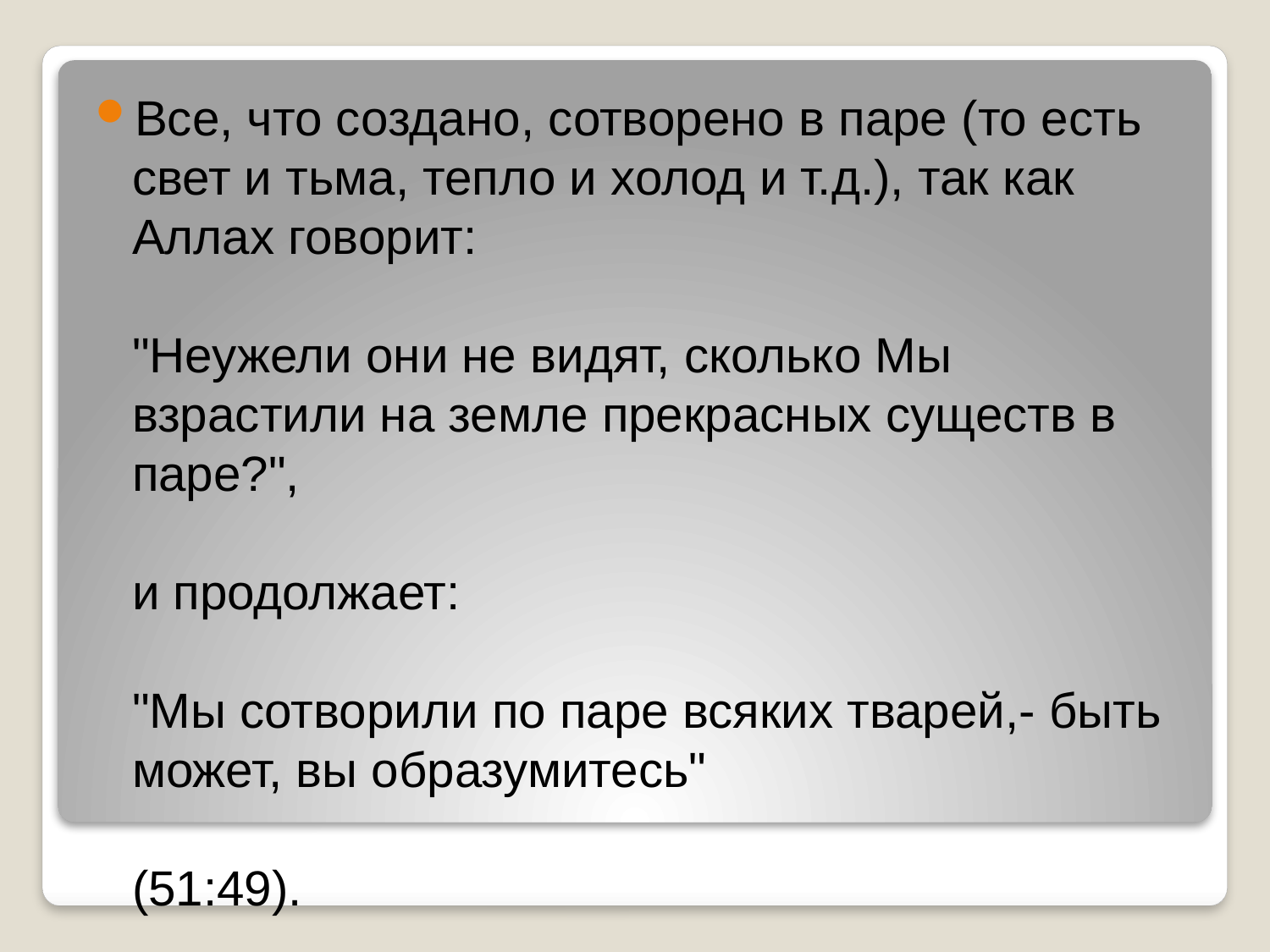

Все, что создано, сотворено в паре (то есть свет и тьма, тепло и холод и т.д.), так как Аллах говорит:
"Неужели они не видят, сколько Мы взрастили на земле прекрасных существ в паре?",
и продолжает:
"Мы сотворили по паре всяких тварей,- быть может, вы образумитесь"
(51:49).